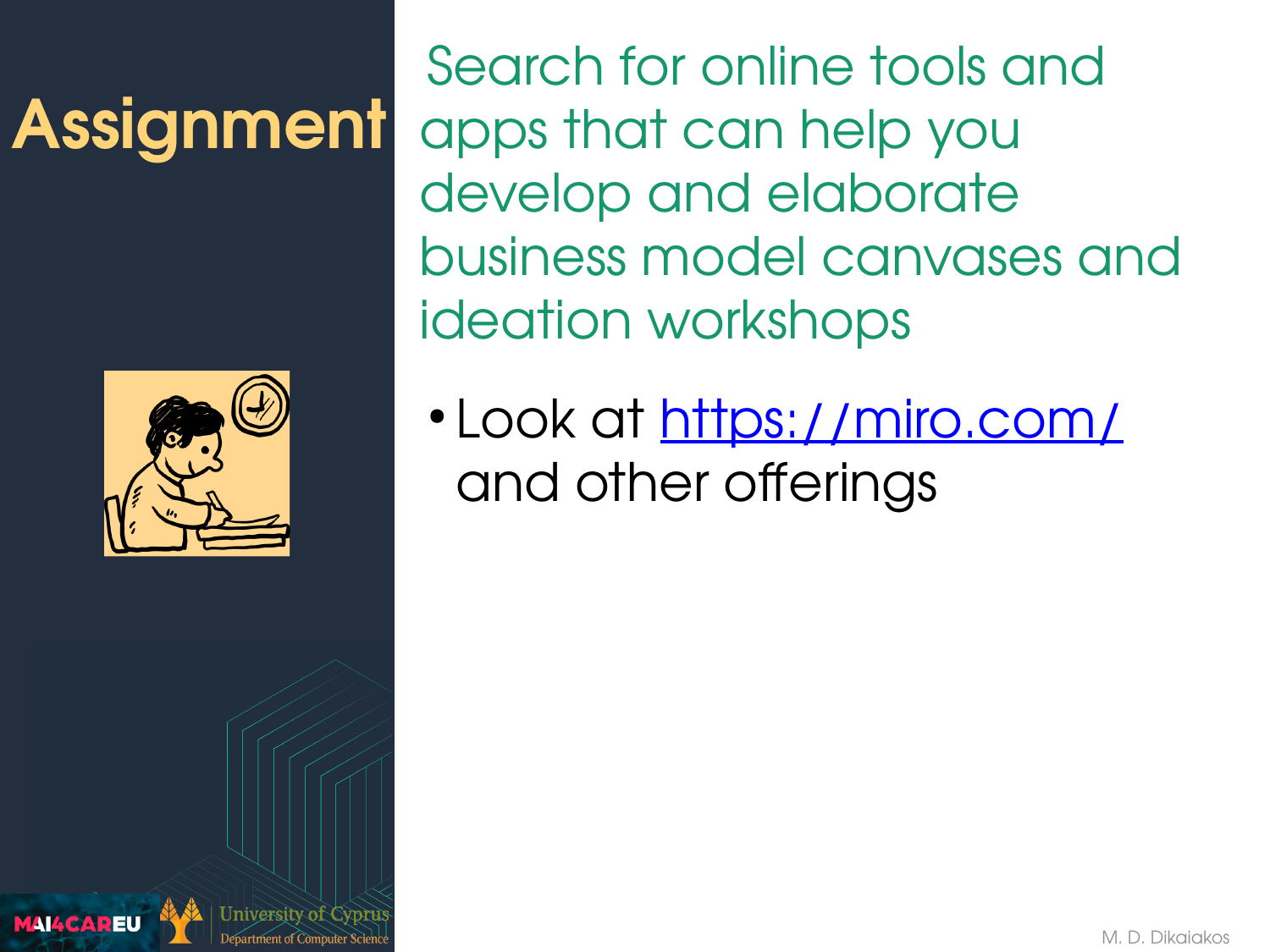

Search for online tools and apps that can help you develop and elaborate business model canvases and ideation workshops
Look at https://miro.com/ and other offerings
# Assignment